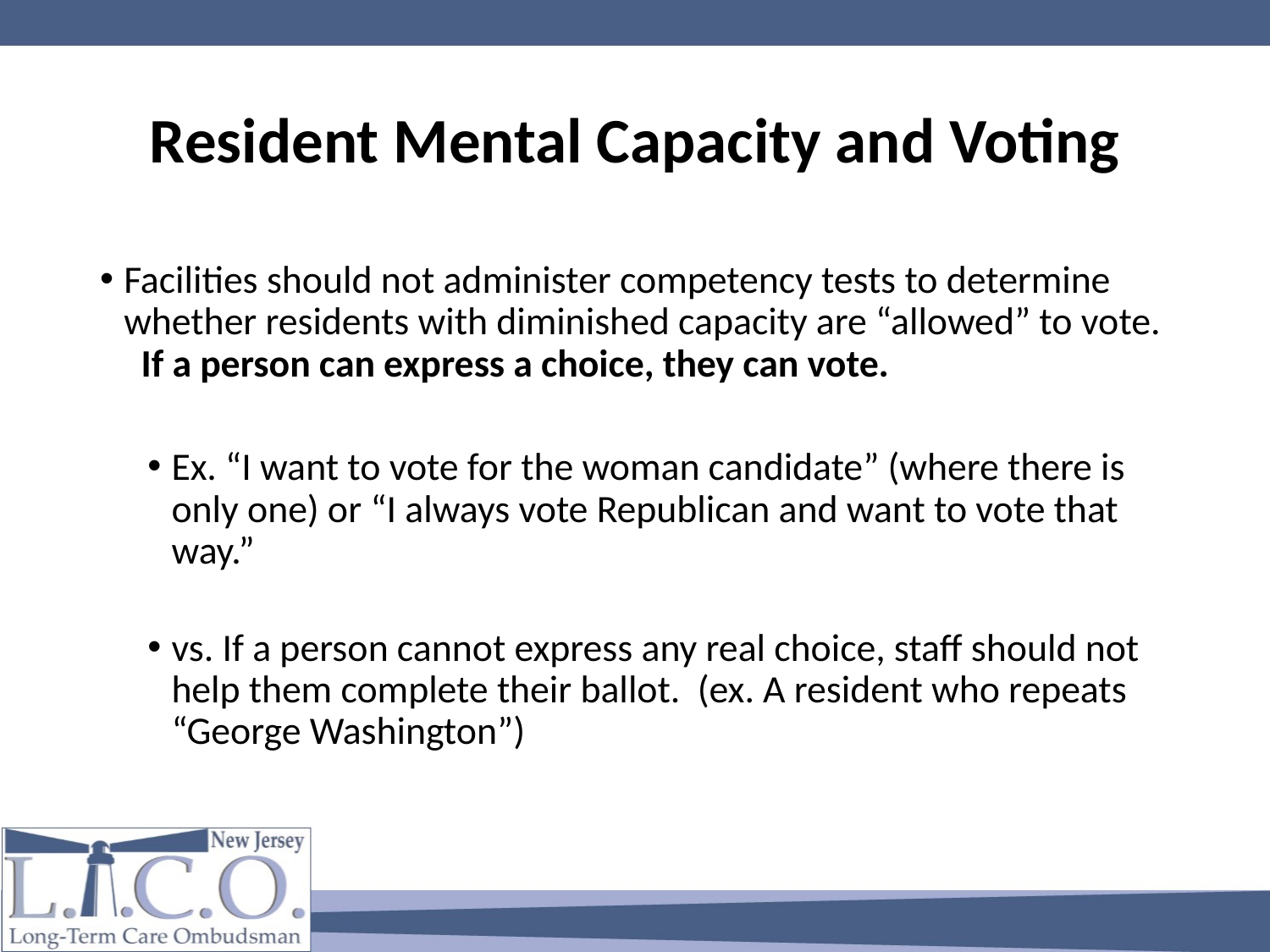

# Resident Mental Capacity and Voting
Facilities should not administer competency tests to determine whether residents with diminished capacity are “allowed” to vote.    If a person can express a choice, they can vote.

Ex. “I want to vote for the woman candidate” (where there is only one) or “I always vote Republican and want to vote that way.”

vs. If a person cannot express any real choice, staff should not help them complete their ballot.  (ex. A resident who repeats “George Washington”)